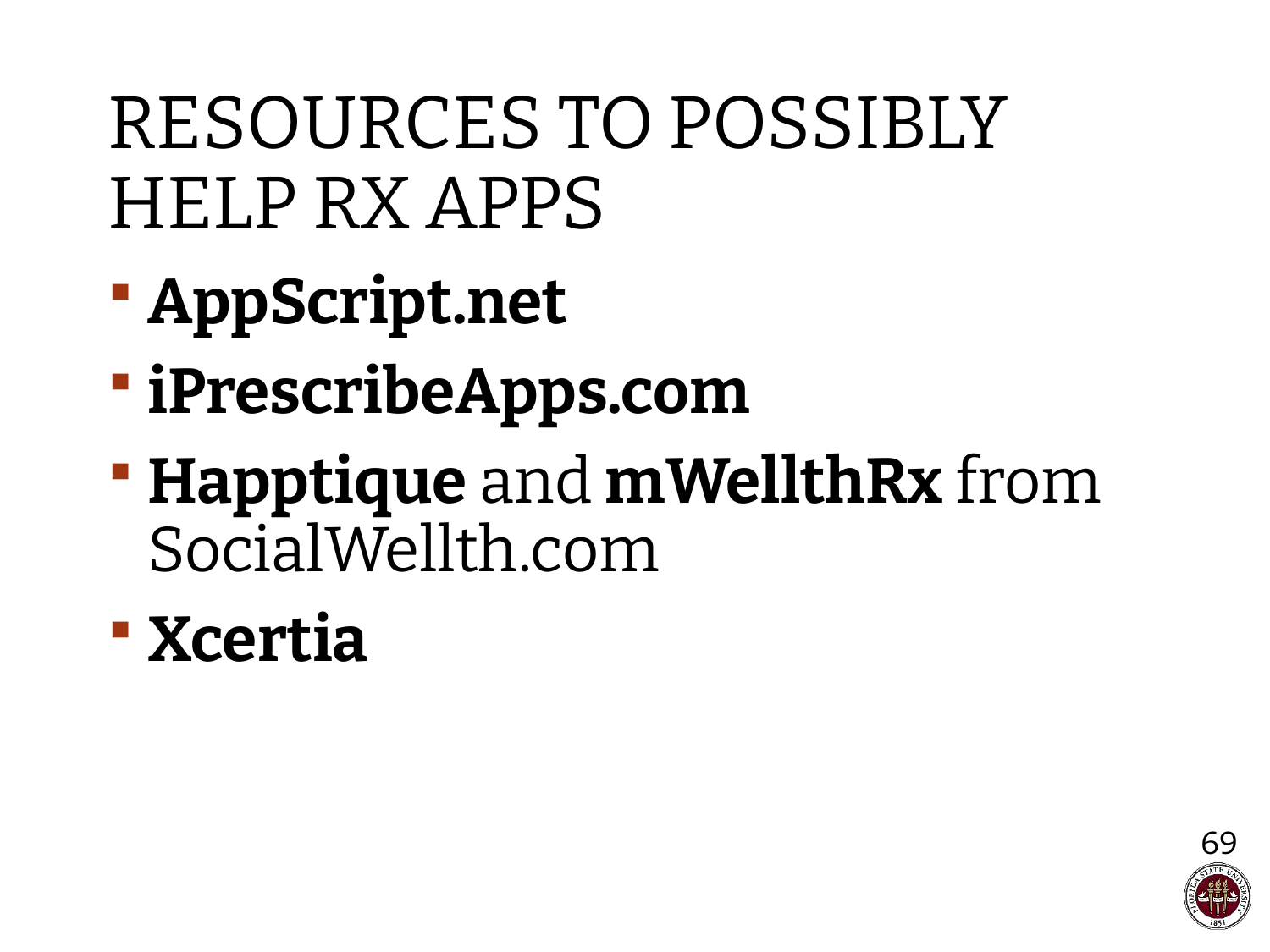

# Resources to Possibly help Rx apps
AppScript.net
iPrescribeApps.com
Happtique and mWellthRx from SocialWellth.com
Xcertia
69